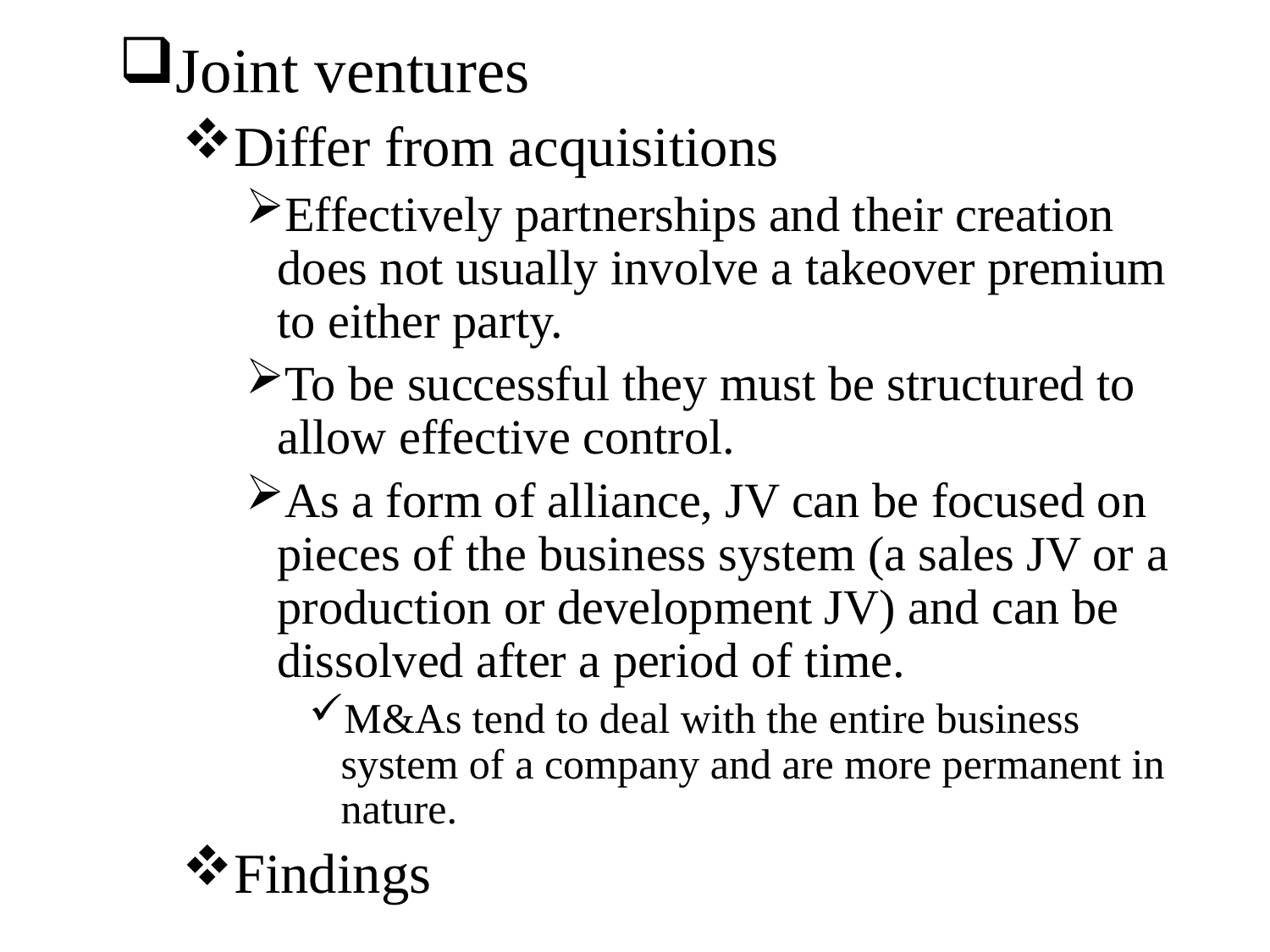

Joint ventures
Differ from acquisitions
Effectively partnerships and their creation does not usually involve a takeover premium to either party.
To be successful they must be structured to allow effective control.
As a form of alliance, JV can be focused on pieces of the business system (a sales JV or a production or development JV) and can be dissolved after a period of time.
M&As tend to deal with the entire business system of a company and are more permanent in nature.
Findings